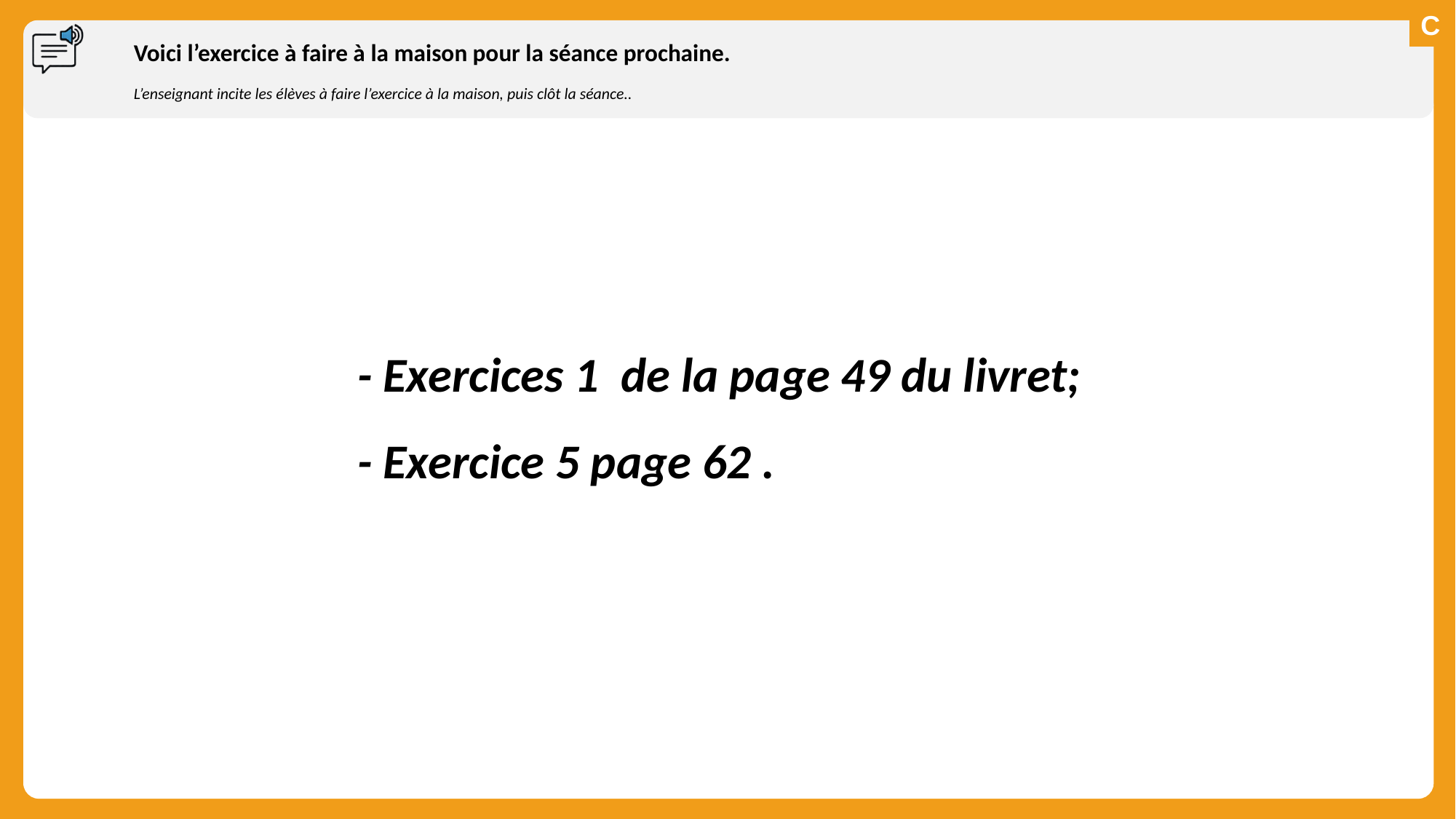

# Voici l’exercice à faire à la maison pour la séance prochaine.
L’enseignant incite les élèves à faire l’exercice à la maison, puis clôt la séance..
- Exercices 1  de la page 49 du livret;
- Exercice 5 page 62 .